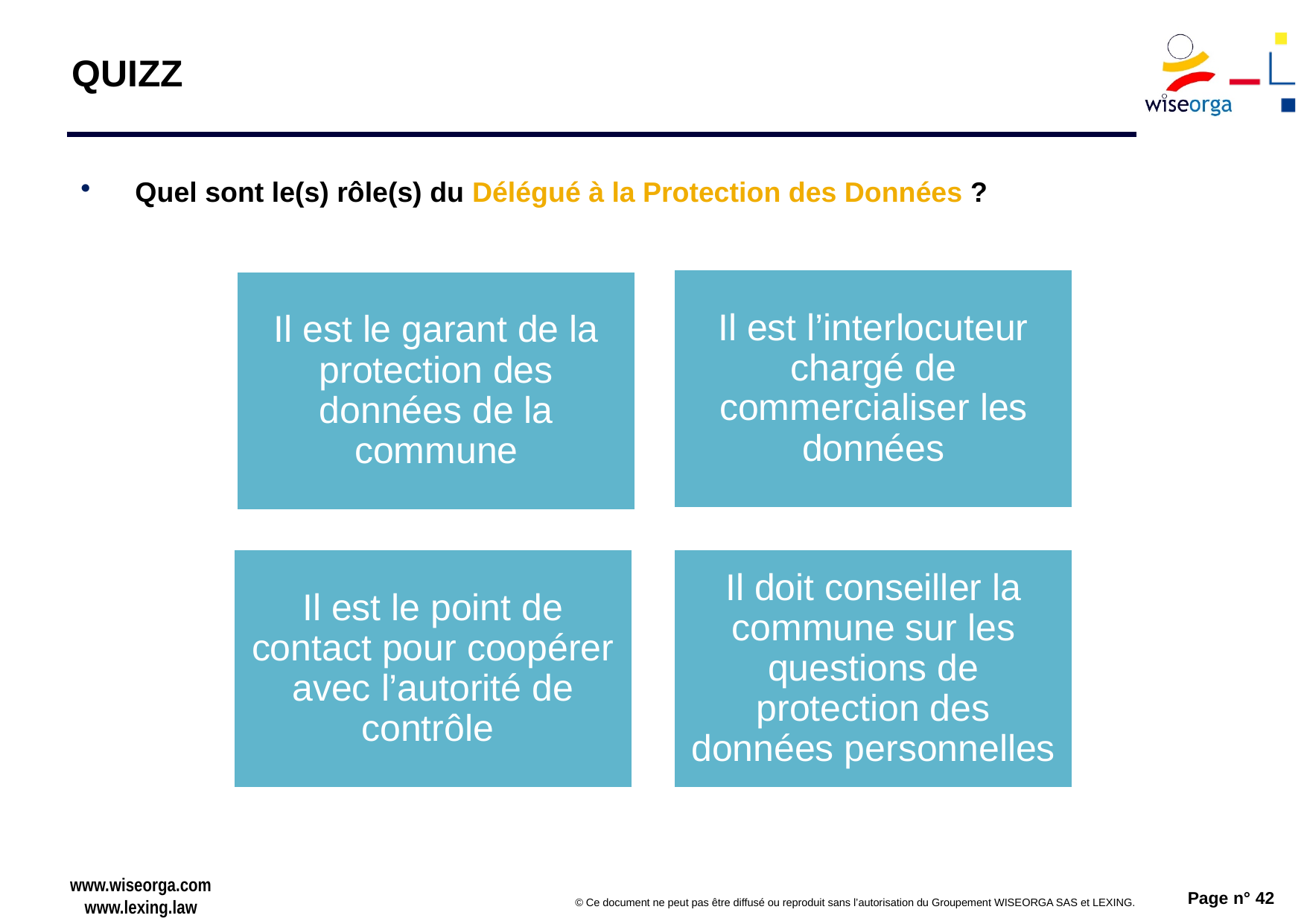

# QUIZZ
Quel sont le(s) rôle(s) du Délégué à la Protection des Données ?
Il est le garant de la protection des données de la commune
Il est l’interlocuteur chargé de commercialiser les données
Il est le point de contact pour coopérer avec l’autorité de contrôle
Il doit conseiller la commune sur les questions de protection des données personnelles